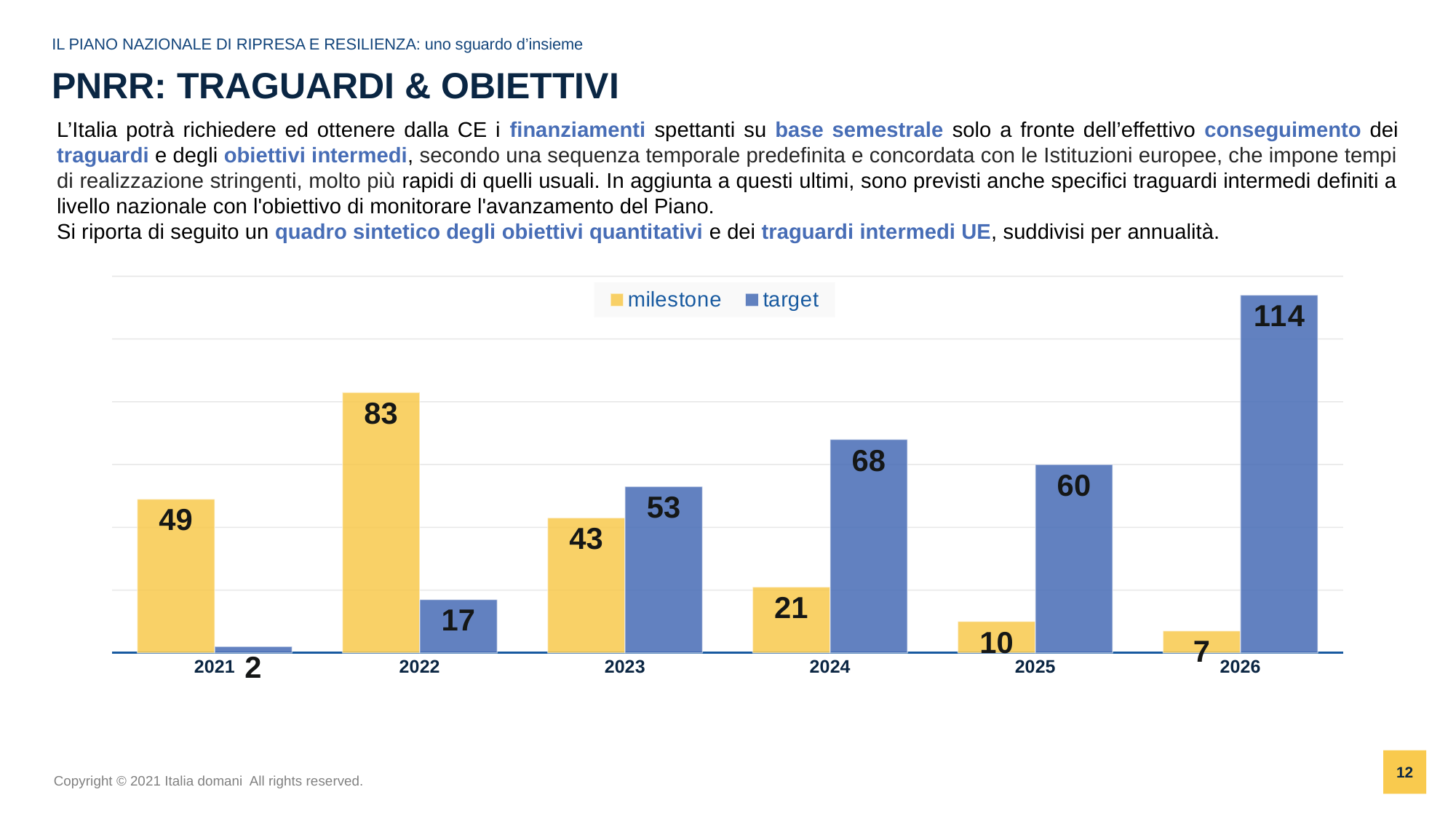

IL PIANO NAZIONALE DI RIPRESA E RESILIENZA: uno sguardo d’insieme
# PNRR: TRAGUARDI & OBIETTIVI
L’Italia potrà richiedere ed ottenere dalla CE i finanziamenti spettanti su base semestrale solo a fronte dell’effettivo conseguimento dei traguardi e degli obiettivi intermedi, secondo una sequenza temporale predefinita e concordata con le Istituzioni europee, che impone tempi di realizzazione stringenti, molto più rapidi di quelli usuali. In aggiunta a questi ultimi, sono previsti anche specifici traguardi intermedi definiti a livello nazionale con l'obiettivo di monitorare l'avanzamento del Piano.
Si riporta di seguito un quadro sintetico degli obiettivi quantitativi e dei traguardi intermedi UE, suddivisi per annualità.

### Chart

| Category | milestone | target |
|---|---|---|
| 2021 | 49.0 | 2.0 |
| 2022 | 83.0 | 17.0 |
| 2023 | 43.0 | 53.0 |
| 2024 | 21.0 | 68.0 |
| 2025 | 10.0 | 60.0 |
| 2026 | 7.0 | 114.0 |